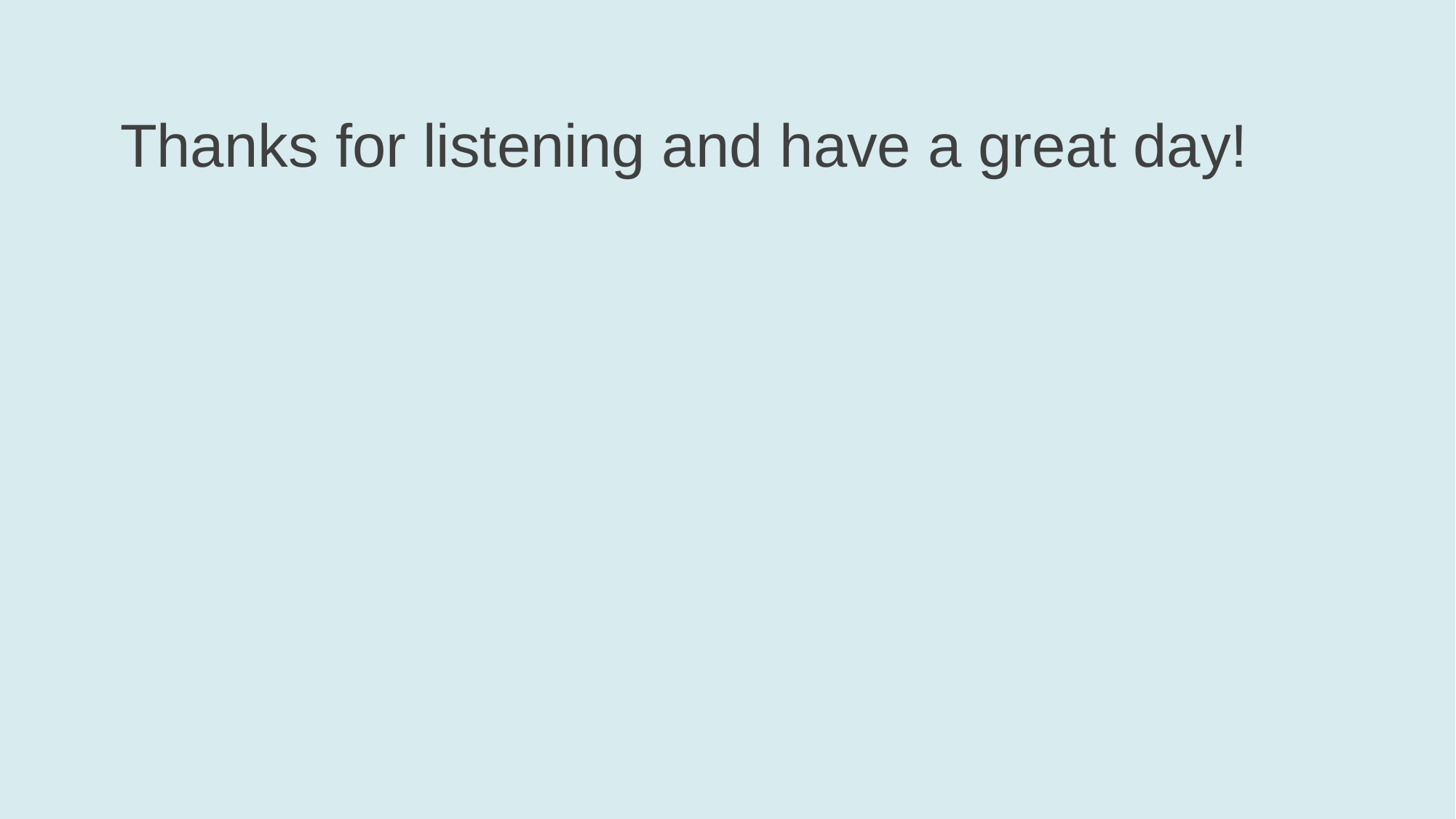

# Thanks for listening and have a great day!